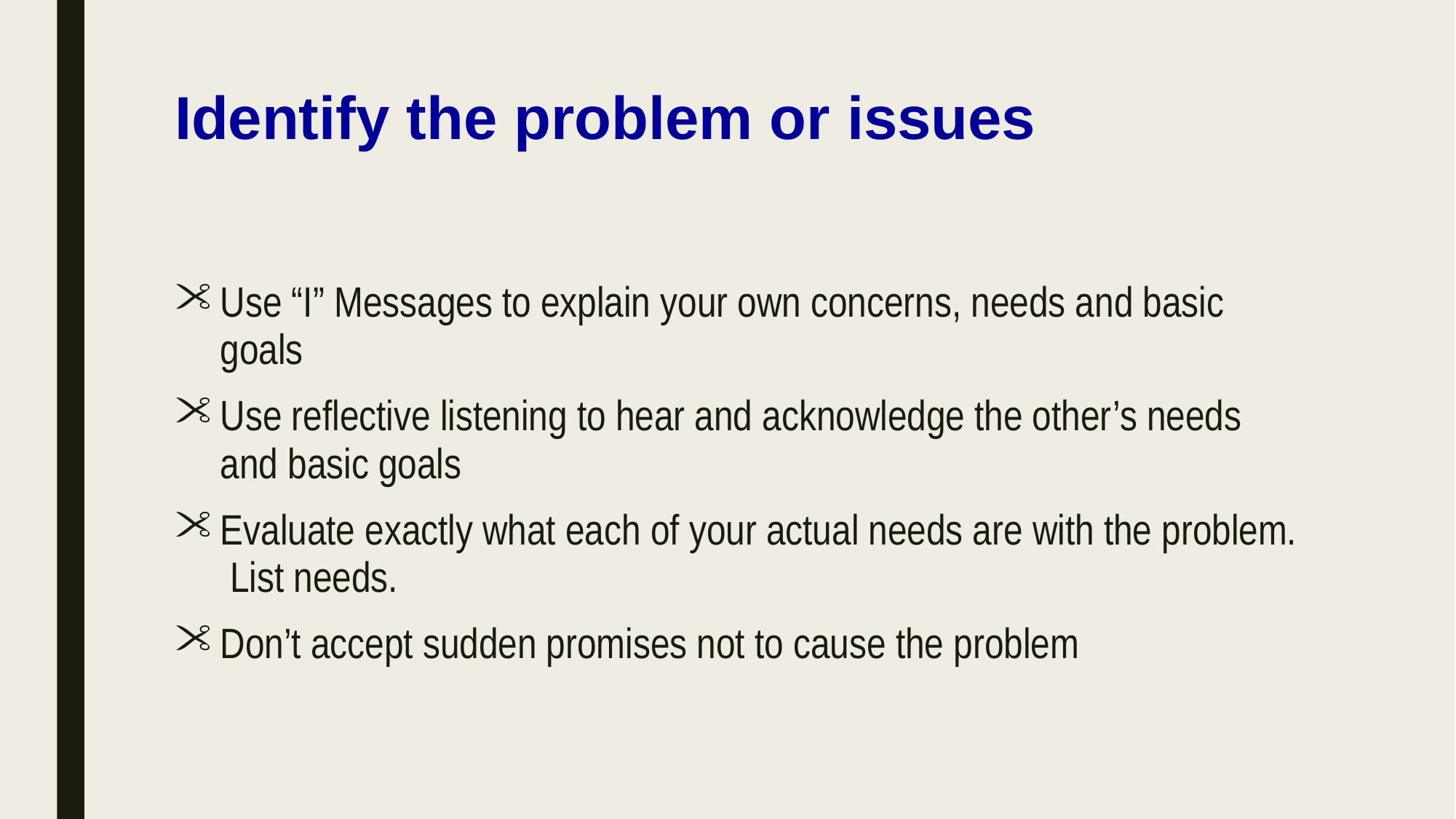

# Identify the problem or issues
Use “I” Messages to explain your own concerns, needs and basic goals
Use reflective listening to hear and acknowledge the other’s needs and basic goals
Evaluate exactly what each of your actual needs are with the problem.  List needs.
Don’t accept sudden promises not to cause the problem